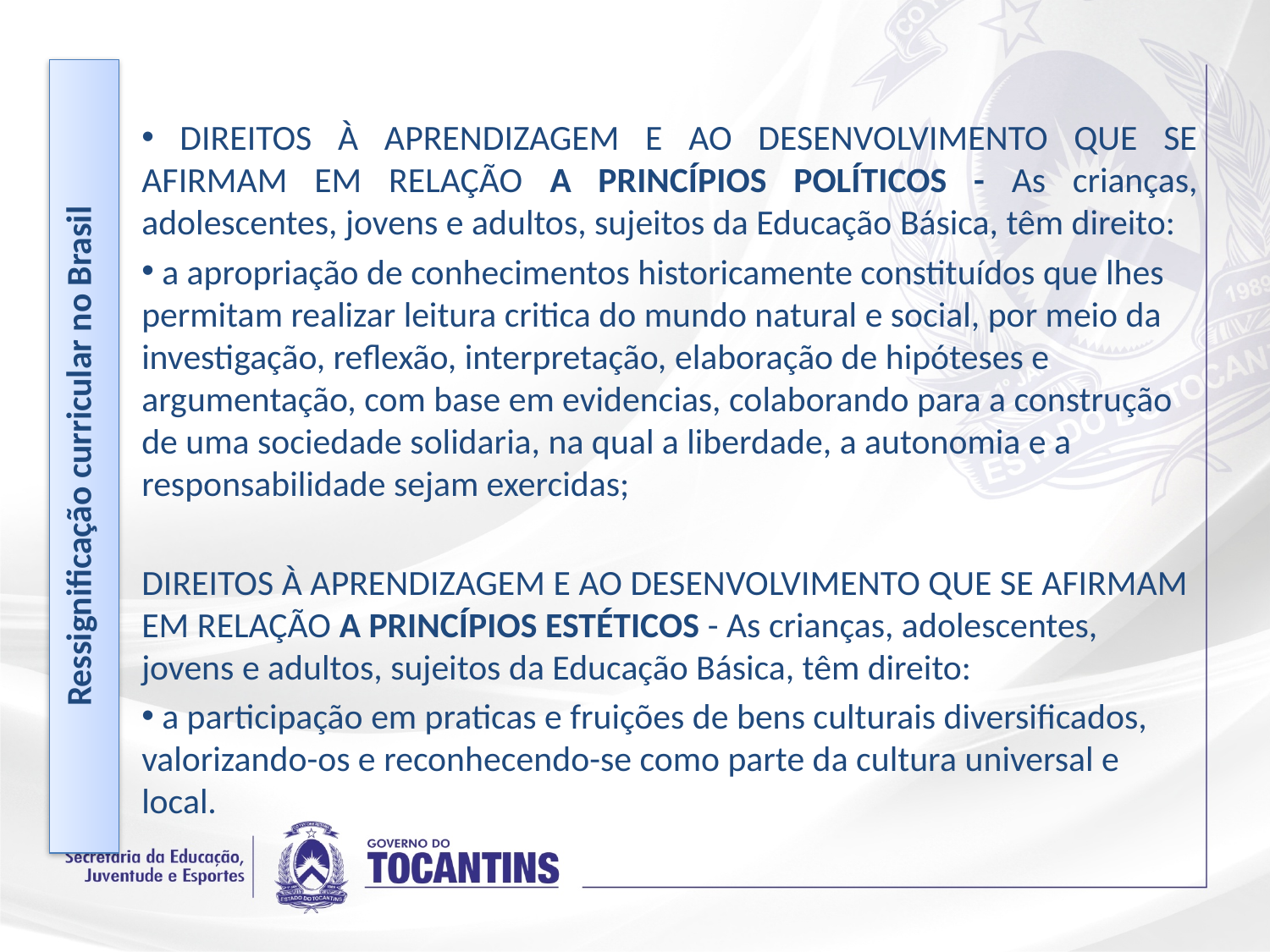

DIREITOS À APRENDIZAGEM E AO DESENVOLVIMENTO QUE SE AFIRMAM EM RELAÇÃO A PRINCÍPIOS POLÍTICOS - As crianças, adolescentes, jovens e adultos, sujeitos da Educação Básica, têm direito:
 a apropriação de conhecimentos historicamente constituídos que lhes permitam realizar leitura critica do mundo natural e social, por meio da investigação, reflexão, interpretação, elaboração de hipóteses e argumentação, com base em evidencias, colaborando para a construção de uma sociedade solidaria, na qual a liberdade, a autonomia e a responsabilidade sejam exercidas;

DIREITOS À APRENDIZAGEM E AO DESENVOLVIMENTO QUE SE AFIRMAM EM RELAÇÃO A PRINCÍPIOS ESTÉTICOS - As crianças, adolescentes, jovens e adultos, sujeitos da Educação Básica, têm direito:
 a participação em praticas e fruições de bens culturais diversificados, valorizando-os e reconhecendo-se como parte da cultura universal e local.

Ressignificação curricular no Brasil